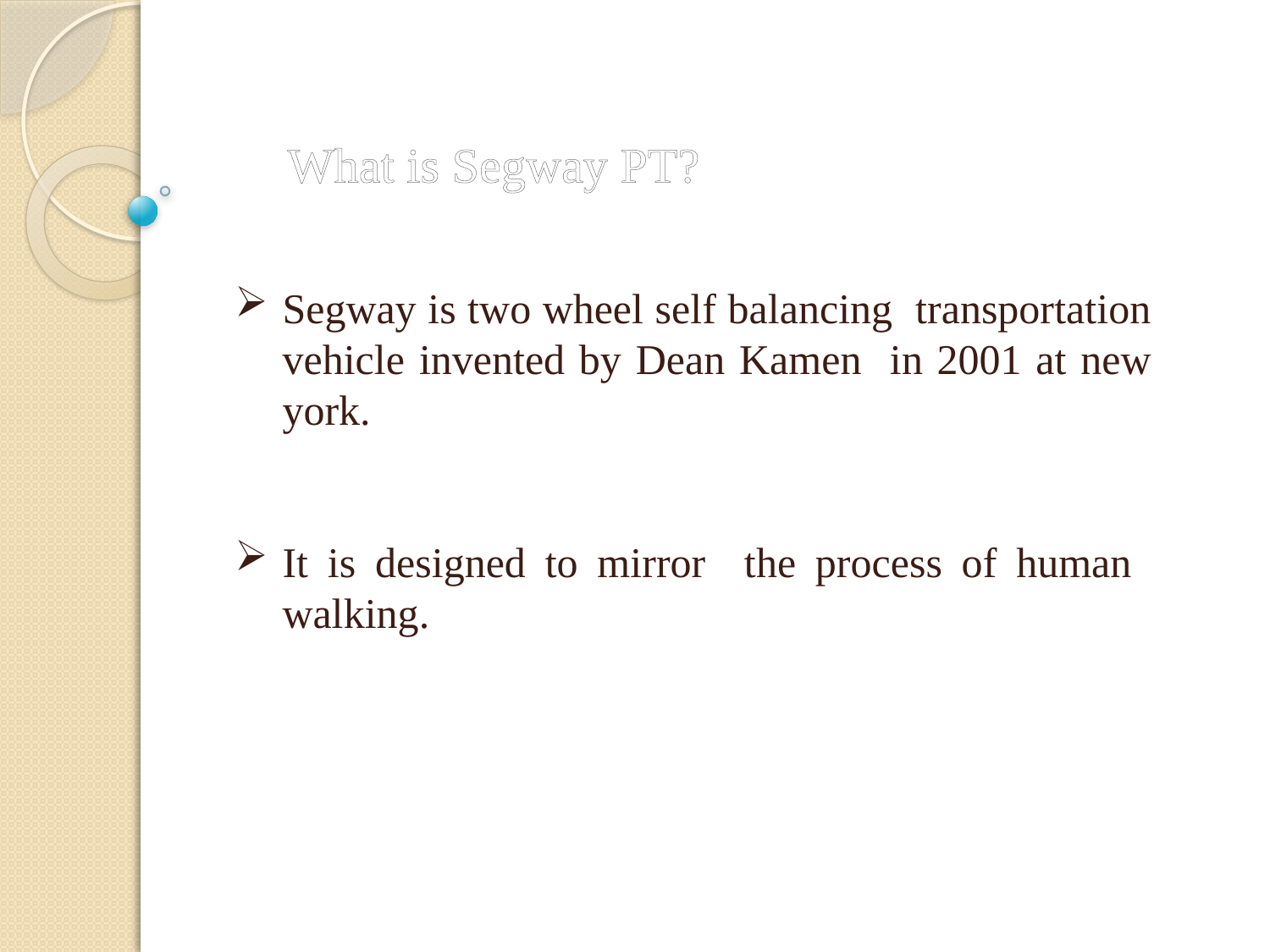

What is Segway PT?
Segway is two wheel self balancing  transportation vehicle invented by Dean Kamen  in 2001 at new york.

It is designed to mirror  the process of human  walking.